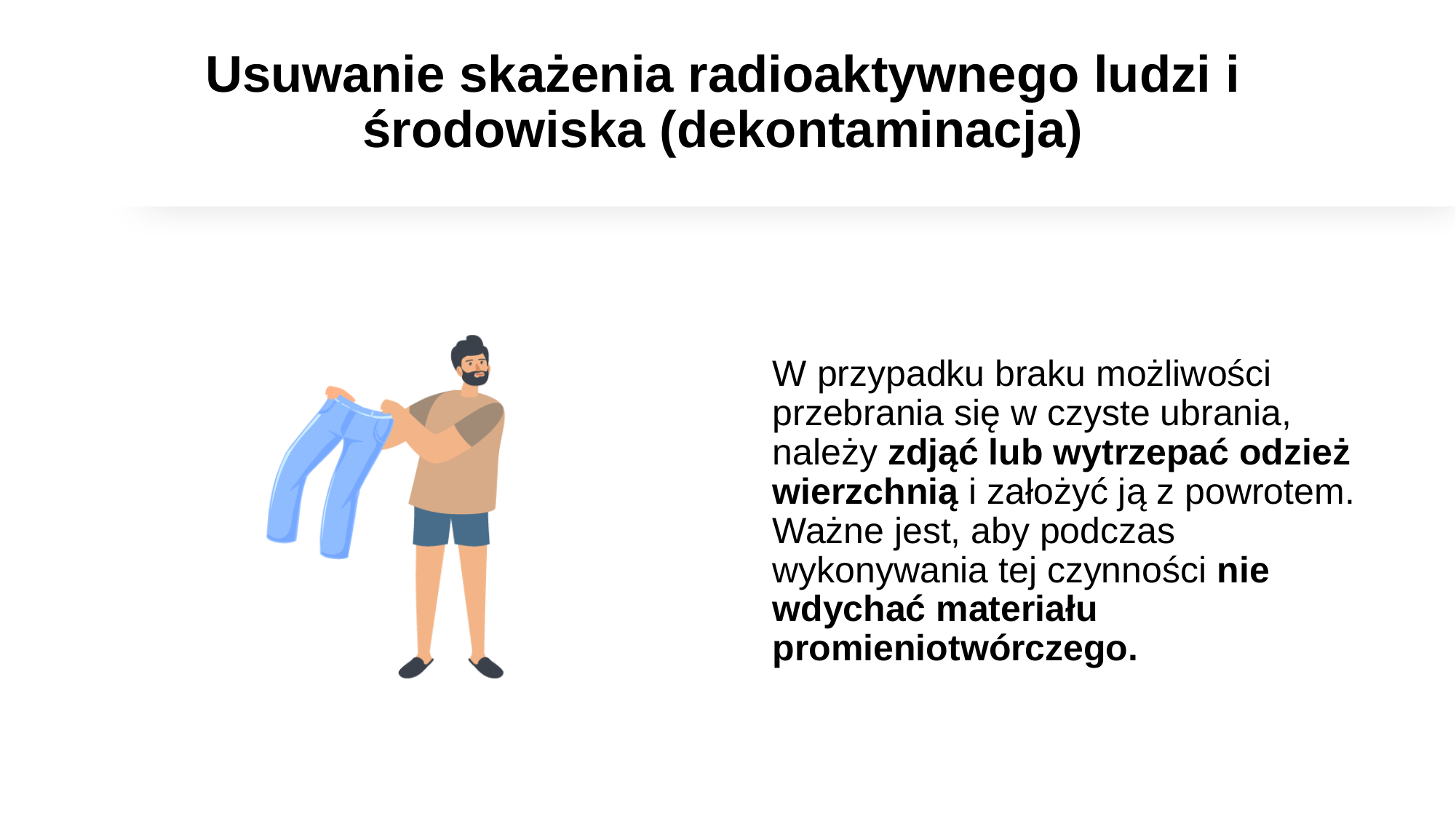

# Usuwanie skażenia radioaktywnego ludzi i środowiska (dekontaminacja)
W przypadku braku możliwości przebrania się w czyste ubrania, należy zdjąć lub wytrzepać odzież wierzchnią i założyć ją z powrotem. Ważne jest, aby podczas wykonywania tej czynności nie wdychać materiału promieniotwórczego.